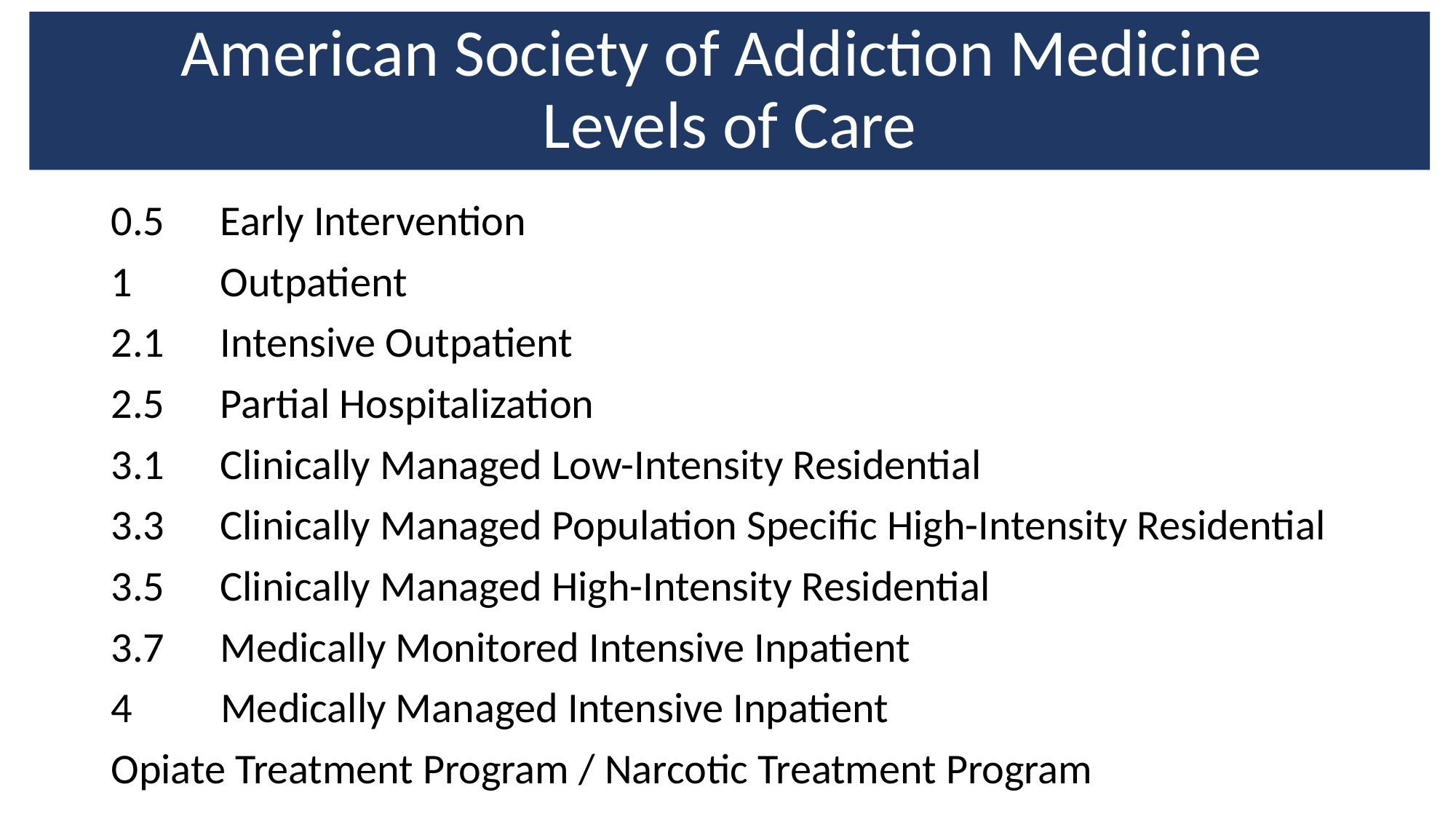

# American Society of Addiction Medicine Levels of Care
0.5 	Early Intervention
1	Outpatient
2.1	Intensive Outpatient
2.5	Partial Hospitalization
3.1	Clinically Managed Low-Intensity Residential
3.3 	Clinically Managed Population Specific High-Intensity Residential
3.5	Clinically Managed High-Intensity Residential
3.7	Medically Monitored Intensive Inpatient
     Medically Managed Intensive Inpatient
Opiate Treatment Program / Narcotic Treatment Program